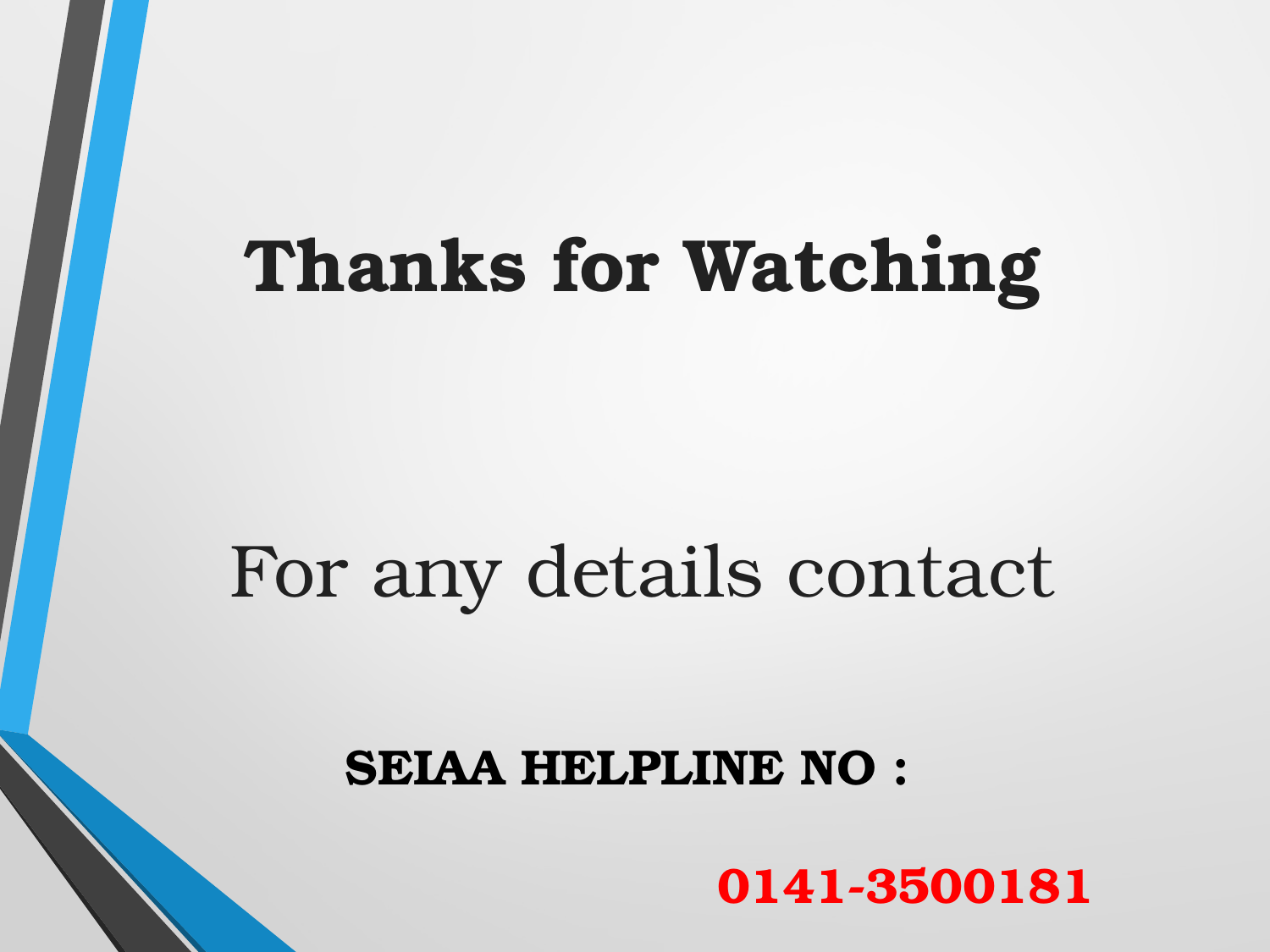

Thanks for Watching
For any details contact
SEIAA HELPLINE NO :
                                  0141-3500181